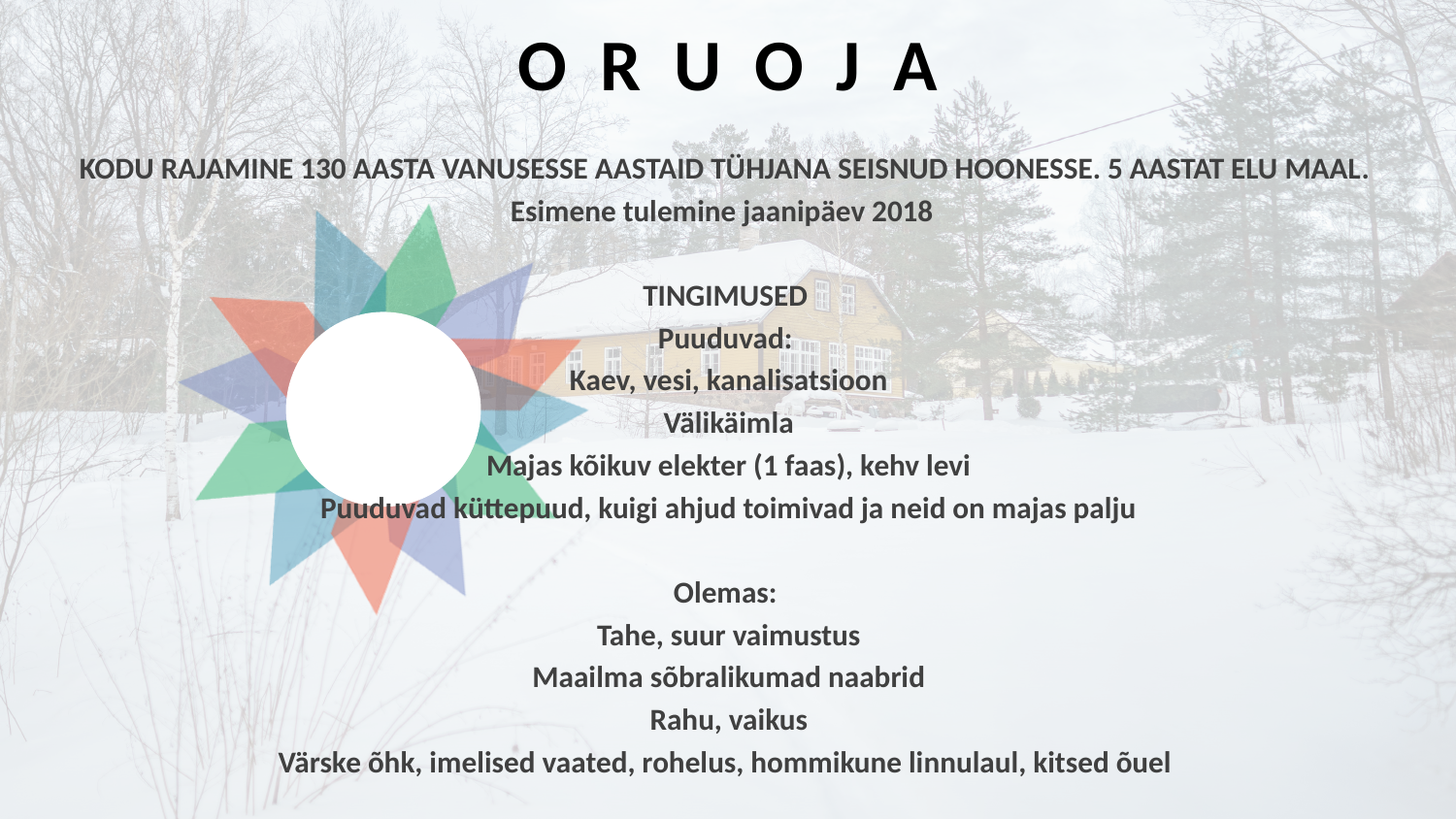

O  R  U  O  J  A
KODU RAJAMINE 130 AASTA VANUSESSE AASTAID TÜHJANA SEISNUD HOONESSE. 5 AASTAT ELU MAAL.
Esimene tulemine jaanipäev 2018

TINGIMUSED
Puuduvad:
Kaev, vesi, kanalisatsioon
Välikäimla
Majas kõikuv elekter (1 faas), kehv levi
Puuduvad küttepuud, kuigi ahjud toimivad ja neid on majas palju

Olemas:
Tahe, suur vaimustus
Maailma sõbralikumad naabrid
Rahu, vaikus
Värske õhk, imelised vaated, rohelus, hommikune linnulaul, kitsed õuel